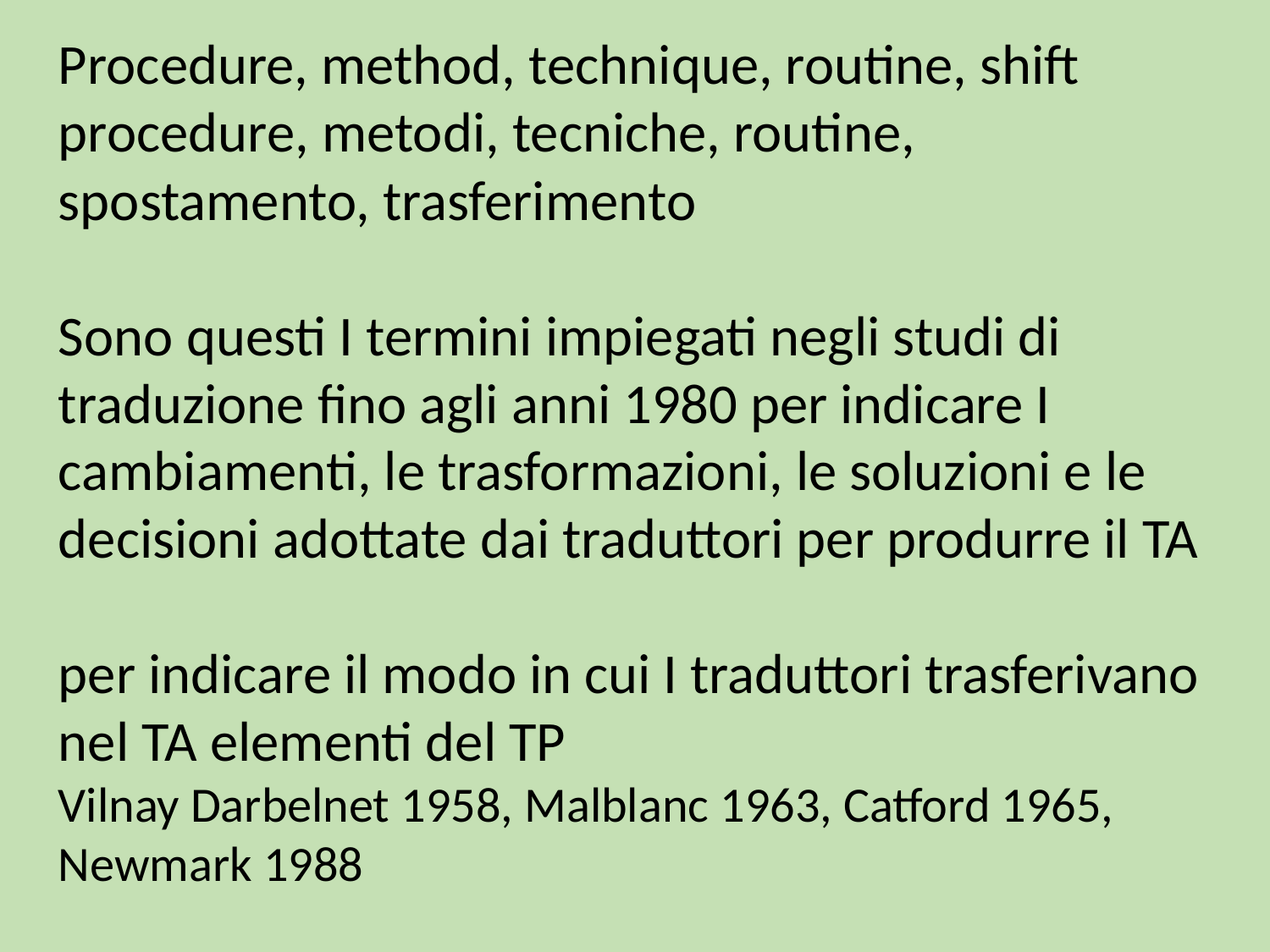

Procedure, method, technique, routine, shift
procedure, metodi, tecniche, routine,  spostamento, trasferimento

Sono questi I termini impiegati negli studi di traduzione fino agli anni 1980 per indicare I cambiamenti, le trasformazioni, le soluzioni e le decisioni adottate dai traduttori per produrre il TA

per indicare il modo in cui I traduttori trasferivano nel TA elementi del TP
Vilnay Darbelnet 1958, Malblanc 1963, Catford 1965, Newmark 1988